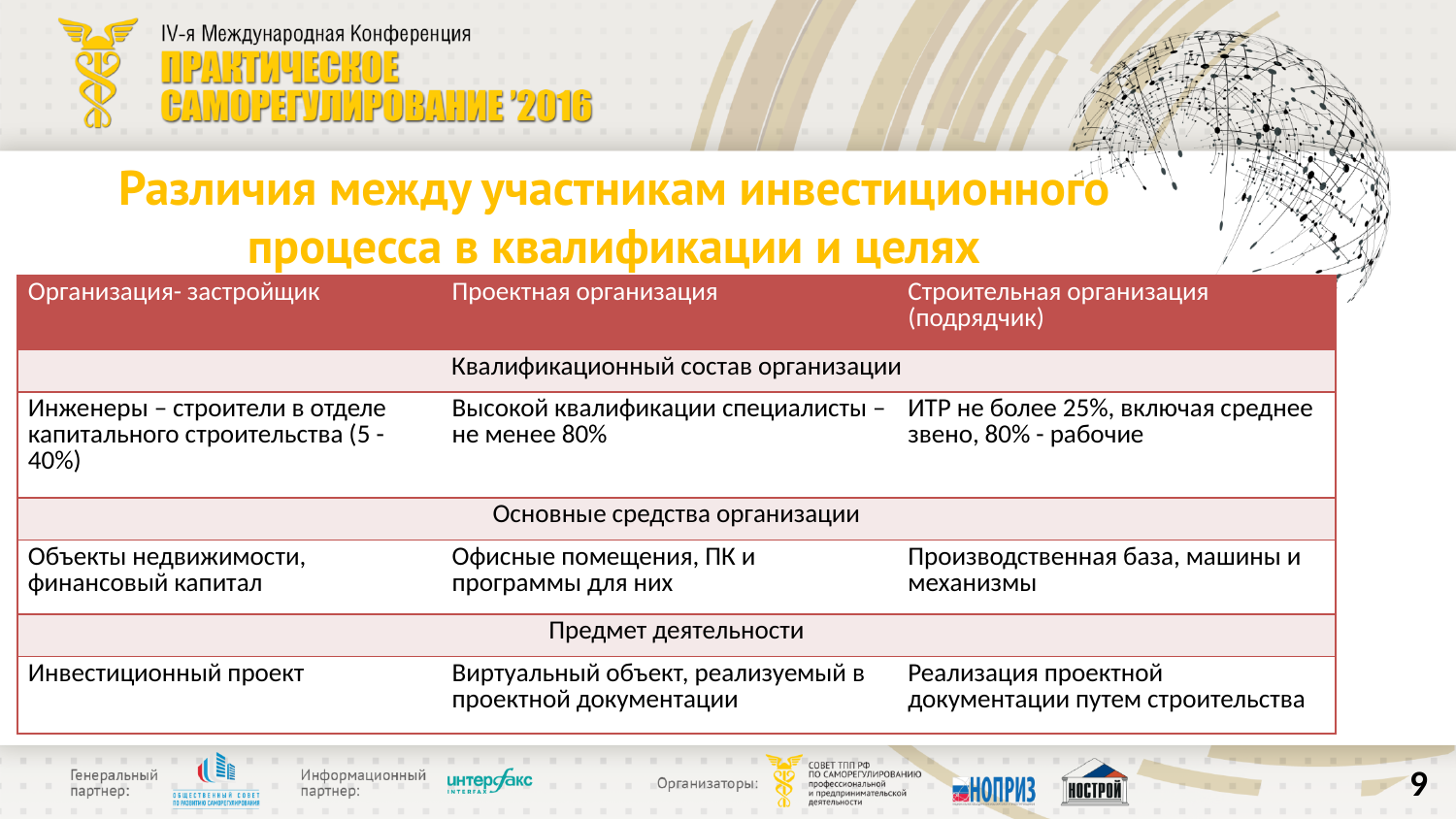

# Различия между участникам инвестиционного процесса в квалификации и целях
| Организация- застройщик | Проектная организация | Строительная организация (подрядчик) |
| --- | --- | --- |
| Квалификационный состав организации |  |  |
| Инженеры – строители в отделе капитального строительства (5 - 40%) | Высокой квалификации специалисты – не менее 80% | ИТР не более 25%, включая среднее звено, 80% - рабочие |
| Основные средства организации |  |  |
| Объекты недвижимости, финансовый капитал | Офисные помещения, ПК и программы для них | Производственная база, машины и механизмы |
| Предмет деятельности |  |  |
| Инвестиционный проект | Виртуальный объект, реализуемый в проектной документации | Реализация проектной документации путем строительства |
СССР
(Россия)
9